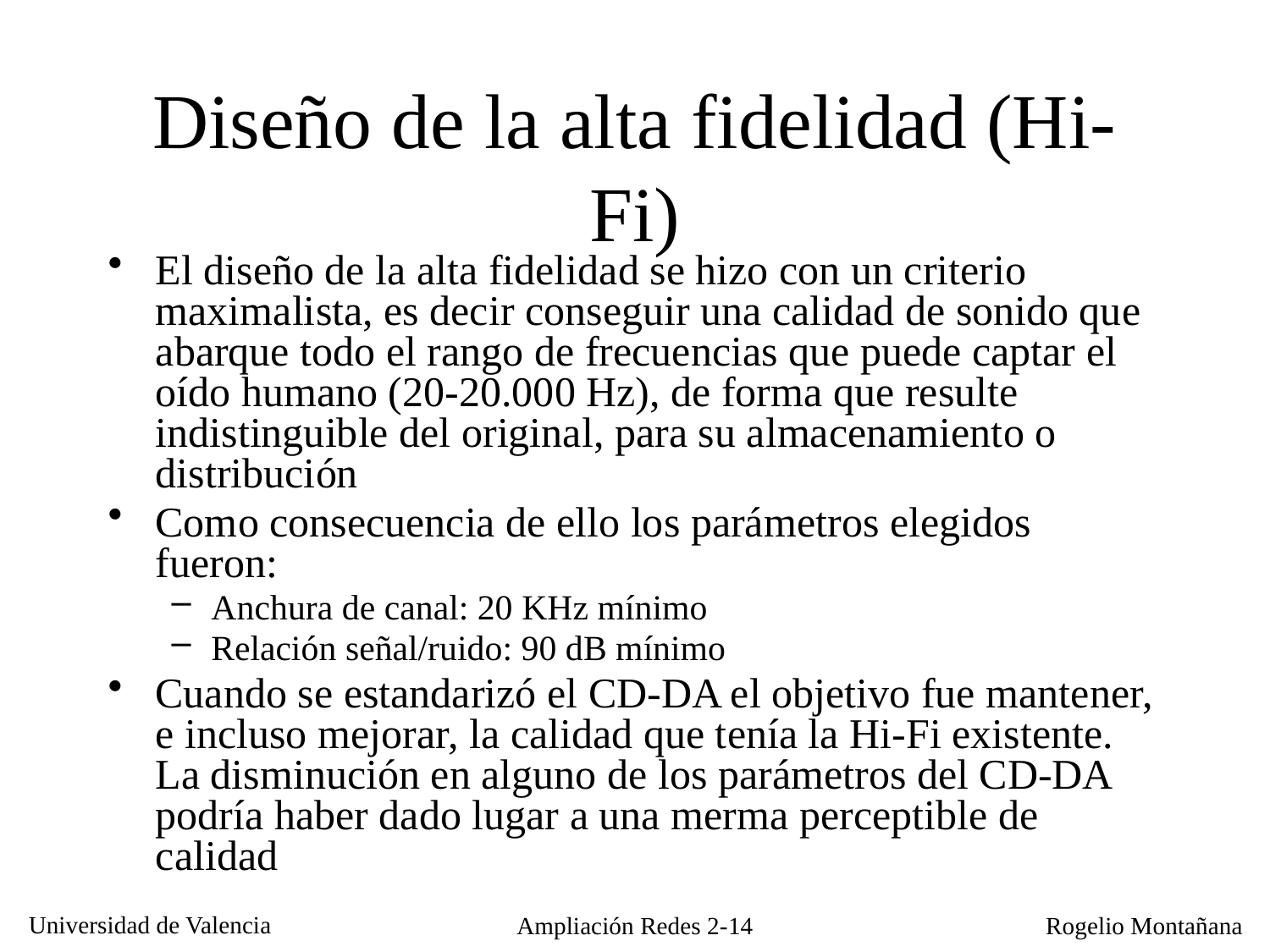

# Diseño de la alta fidelidad (Hi-Fi)
El diseño de la alta fidelidad se hizo con un criterio maximalista, es decir conseguir una calidad de sonido que abarque todo el rango de frecuencias que puede captar el oído humano (20-20.000 Hz), de forma que resulte indistinguible del original, para su almacenamiento o distribución
Como consecuencia de ello los parámetros elegidos fueron:
Anchura de canal: 20 KHz mínimo
Relación señal/ruido: 90 dB mínimo
Cuando se estandarizó el CD-DA el objetivo fue mantener, e incluso mejorar, la calidad que tenía la Hi-Fi existente. La disminución en alguno de los parámetros del CD-DA podría haber dado lugar a una merma perceptible de calidad
Ampliación Redes 2-14